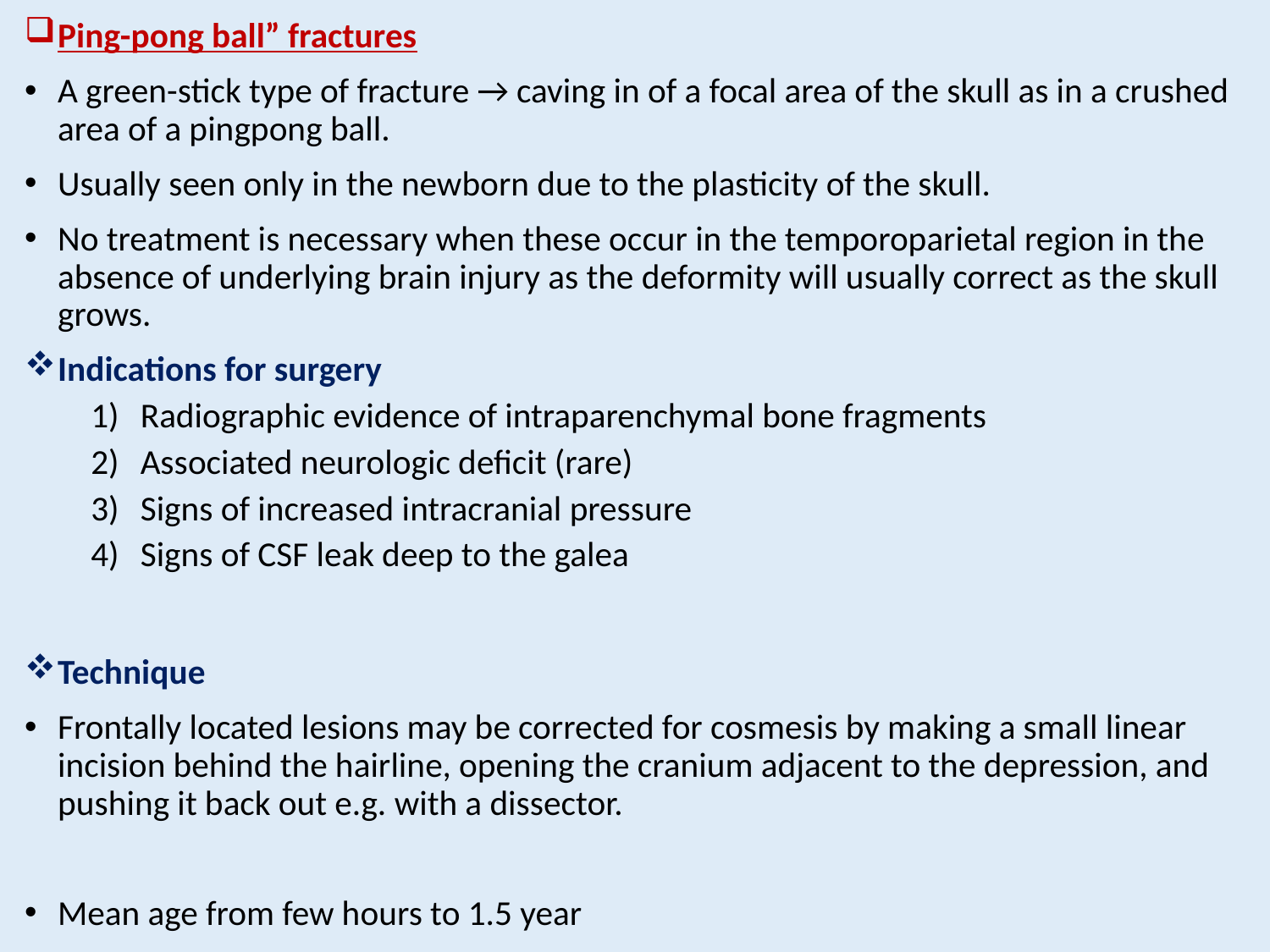

Ping-pong ball” fractures
A green-stick type of fracture → caving in of a focal area of the skull as in a crushed area of a pingpong ball.
Usually seen only in the newborn due to the plasticity of the skull.
No treatment is necessary when these occur in the temporoparietal region in the absence of underlying brain injury as the deformity will usually correct as the skull grows.
Indications for surgery
Radiographic evidence of intraparenchymal bone fragments
Associated neurologic deficit (rare)
Signs of increased intracranial pressure
Signs of CSF leak deep to the galea

Technique
Frontally located lesions may be corrected for cosmesis by making a small linear incision behind the hairline, opening the cranium adjacent to the depression, and pushing it back out e.g. with a dissector.

Mean age from few hours to 1.5 year